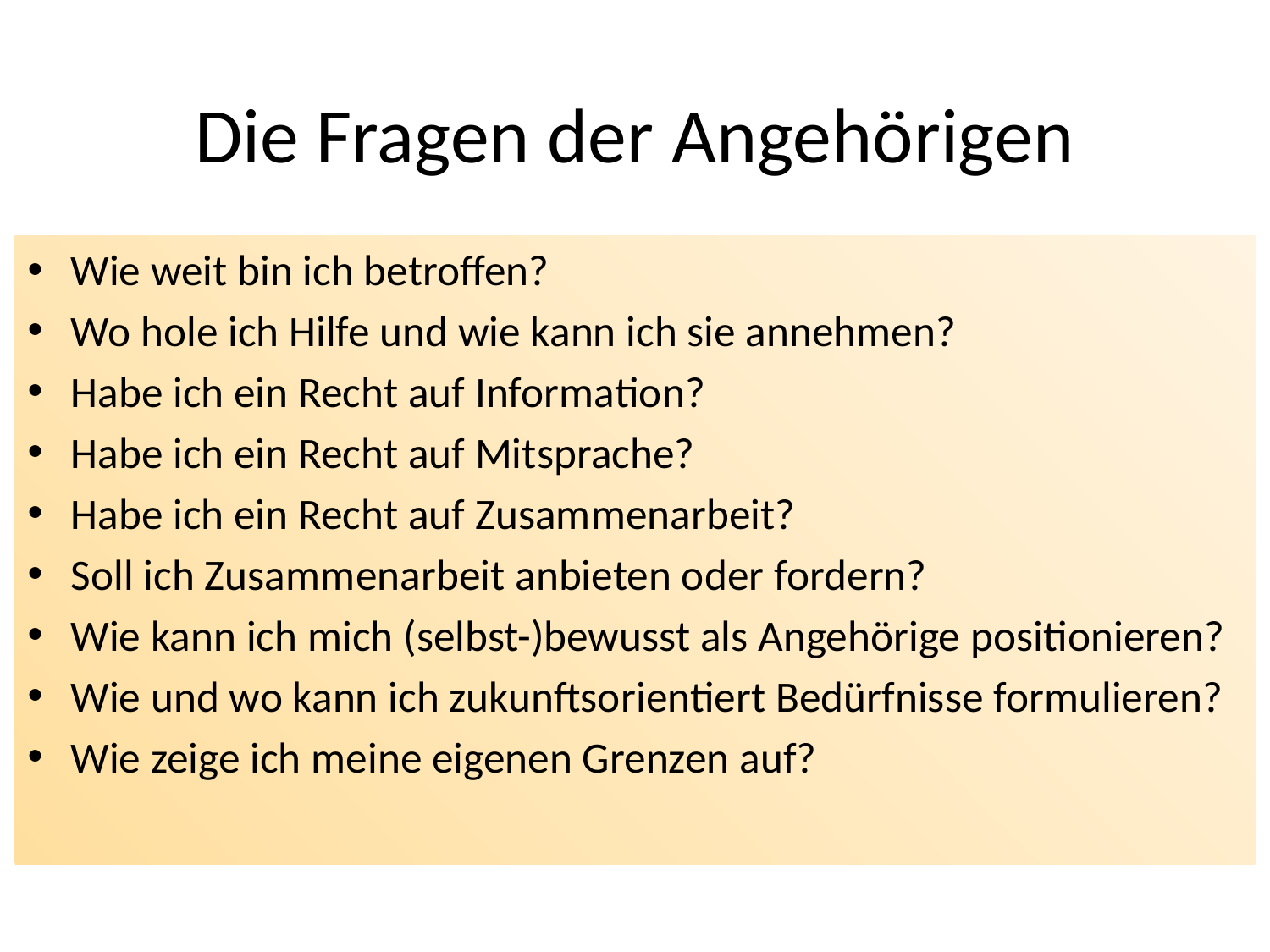

# Die Fragen der Angehörigen
Wie weit bin ich betroffen?
Wo hole ich Hilfe und wie kann ich sie annehmen?
Habe ich ein Recht auf Information?
Habe ich ein Recht auf Mitsprache?
Habe ich ein Recht auf Zusammenarbeit?
Soll ich Zusammenarbeit anbieten oder fordern?
Wie kann ich mich (selbst-)bewusst als Angehörige positionieren?
Wie und wo kann ich zukunftsorientiert Bedürfnisse formulieren?
Wie zeige ich meine eigenen Grenzen auf?